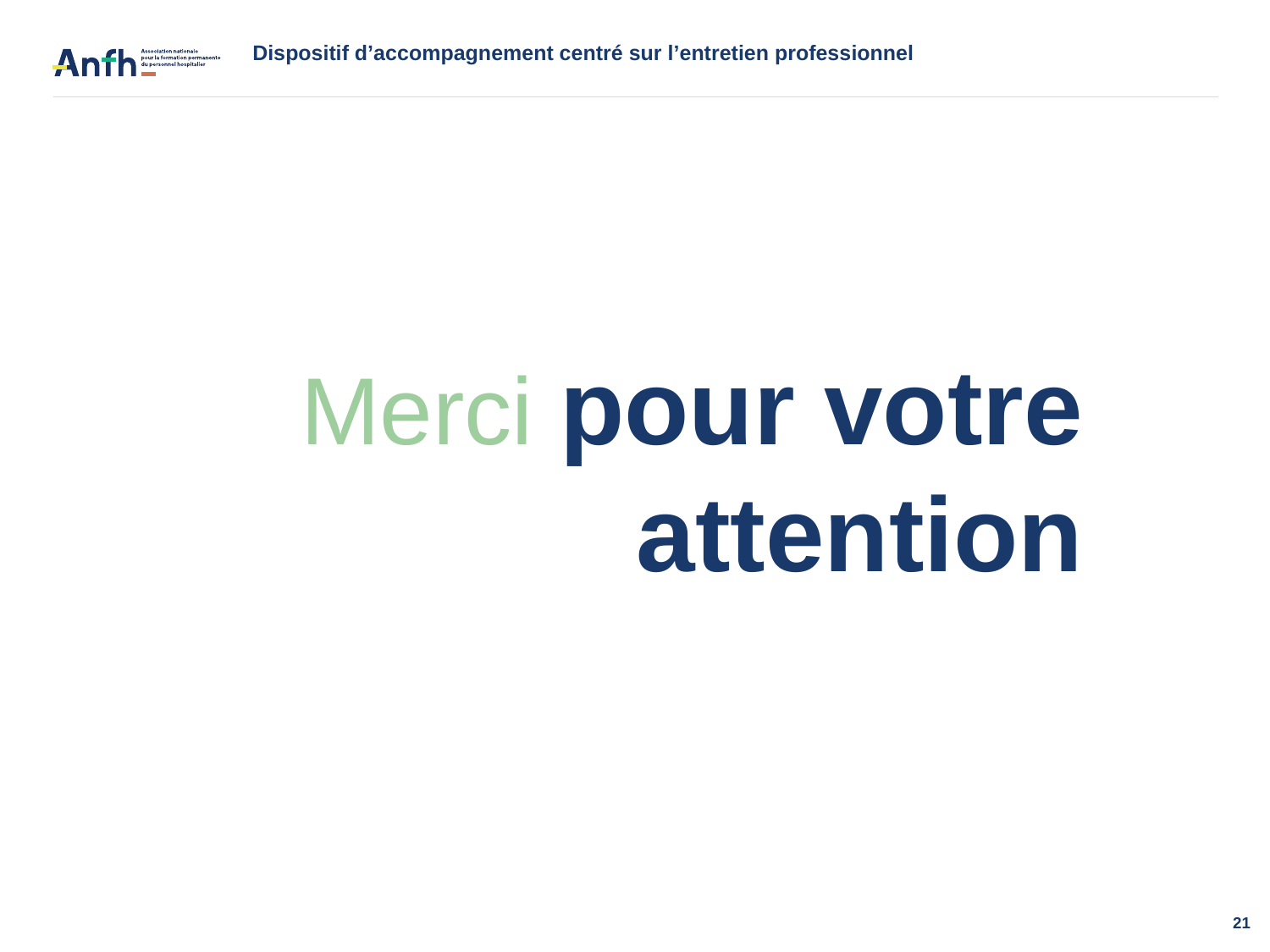

Dispositif d’accompagnement centré sur l’entretien professionnel

Merci pour votre attention

DISPONIBLE
SUR LA
PLATEFORME
 LMS
DE L’ANFH
21